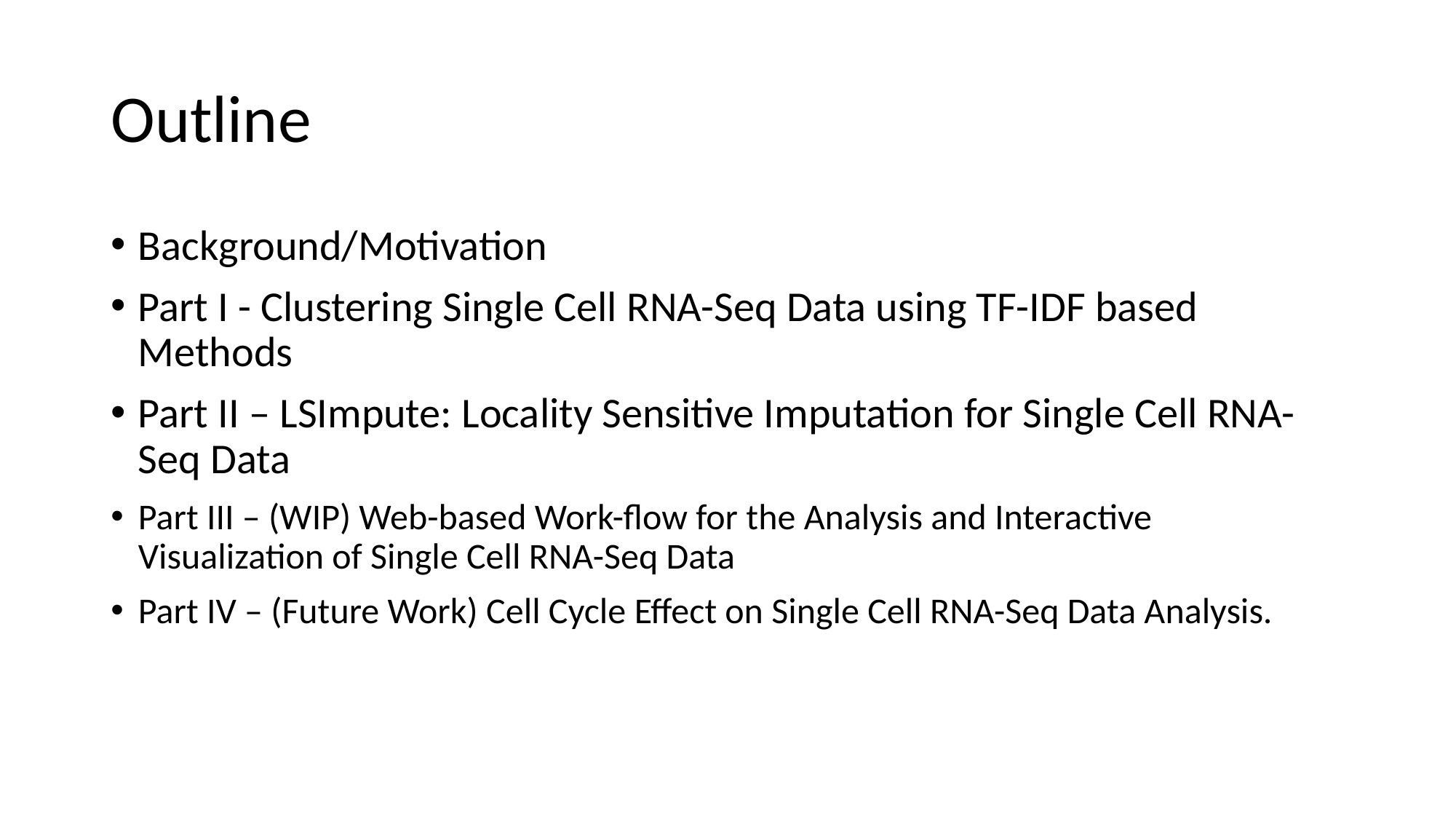

# Outline
Background/Motivation
Part I - Clustering Single Cell RNA-Seq Data using TF-IDF based Methods
Part II – LSImpute: Locality Sensitive Imputation for Single Cell RNA-Seq Data
Part III – (WIP) Web-based Work-flow for the Analysis and Interactive Visualization of Single Cell RNA-Seq Data
Part IV – (Future Work) Cell Cycle Effect on Single Cell RNA-Seq Data Analysis.